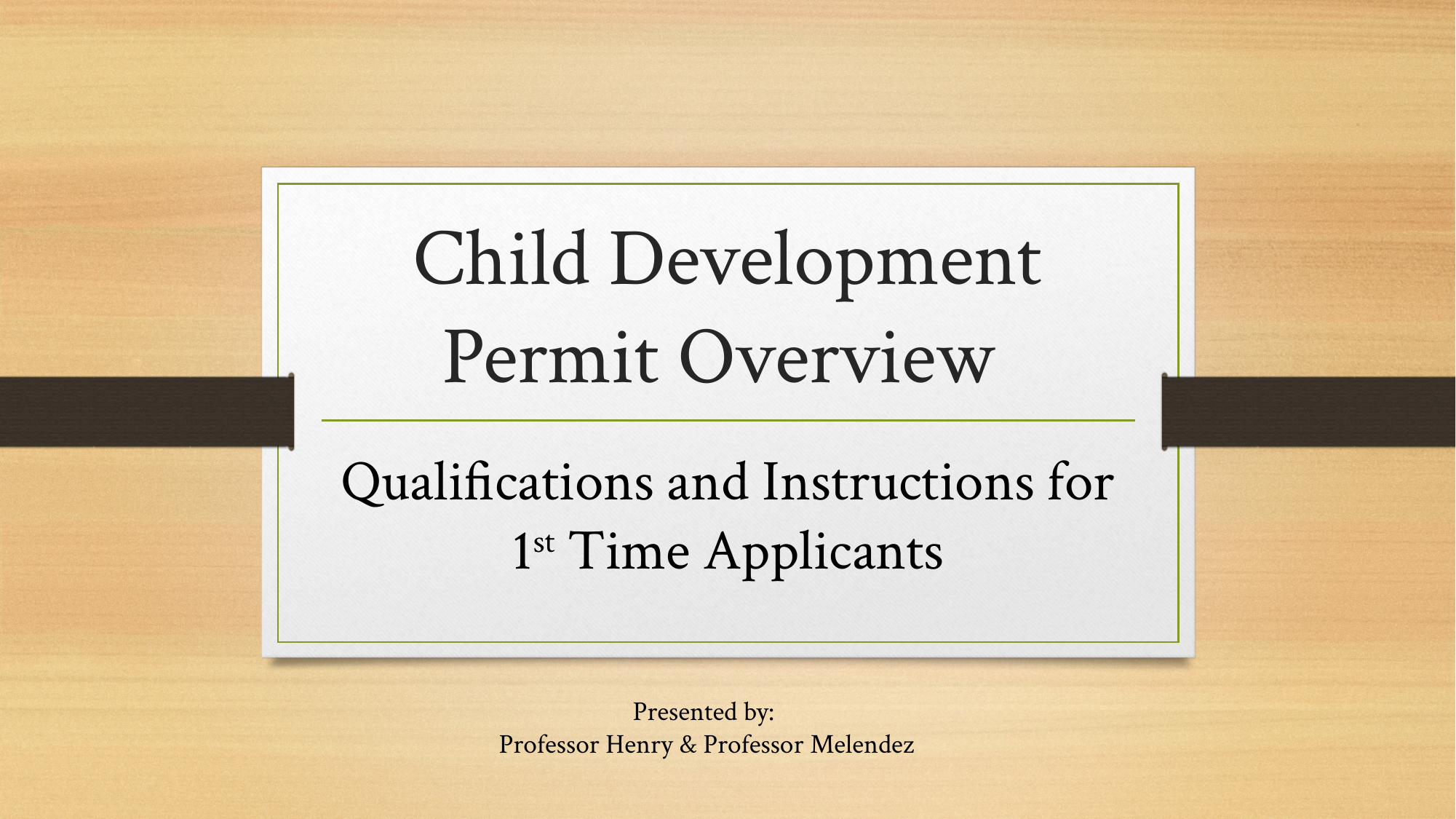

# Child Development Permit Overview
Qualifications and Instructions for 1st Time Applicants

Presented by:
Professor Henry & Professor Melendez